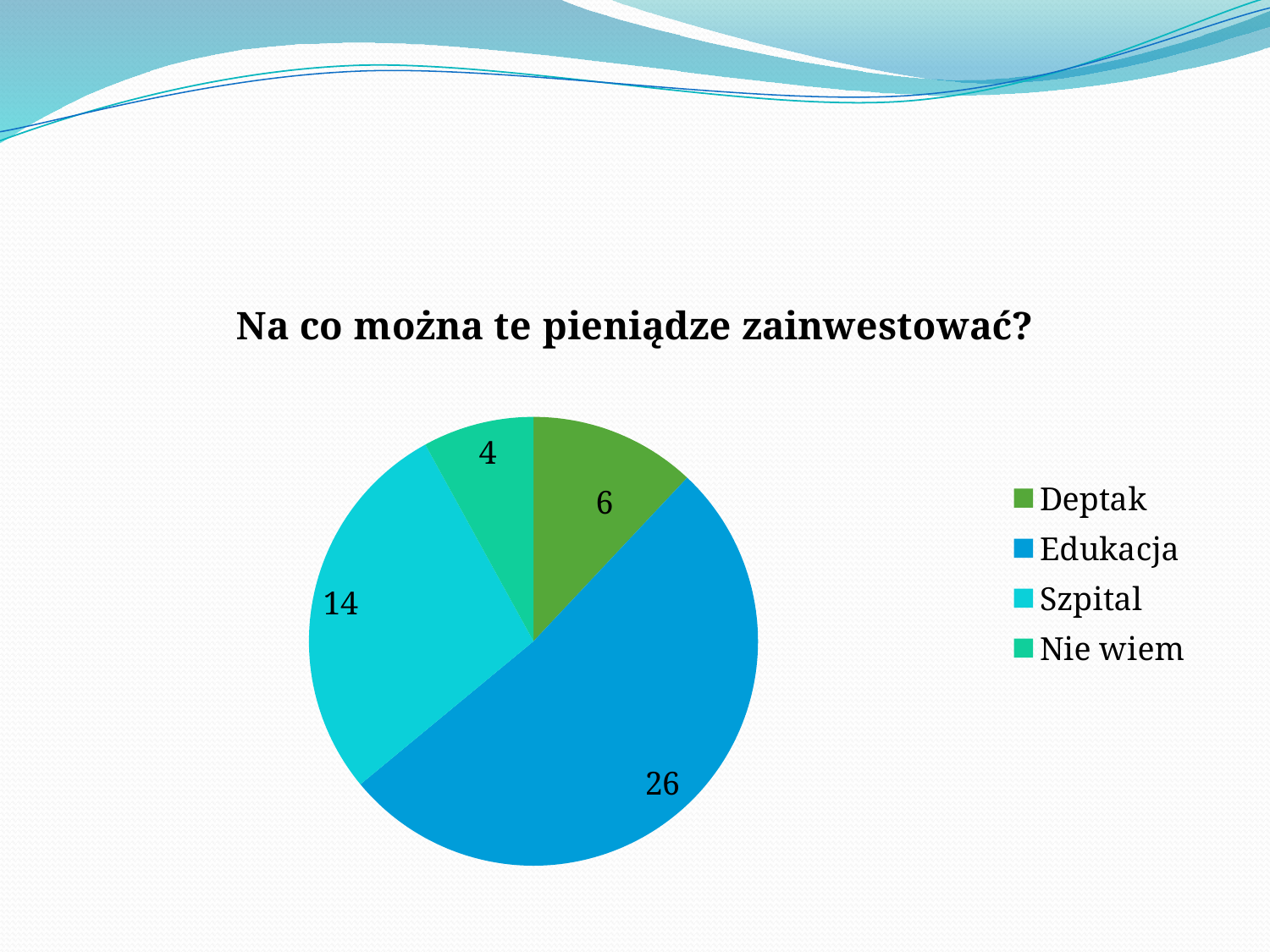

### Chart:

| Category | Na co można te pieniądze zainwestować? |
|---|---|
| Deptak | 6.0 |
| Edukacja | 26.0 |
| Szpital | 14.0 |
| Nie wiem | 4.0 |